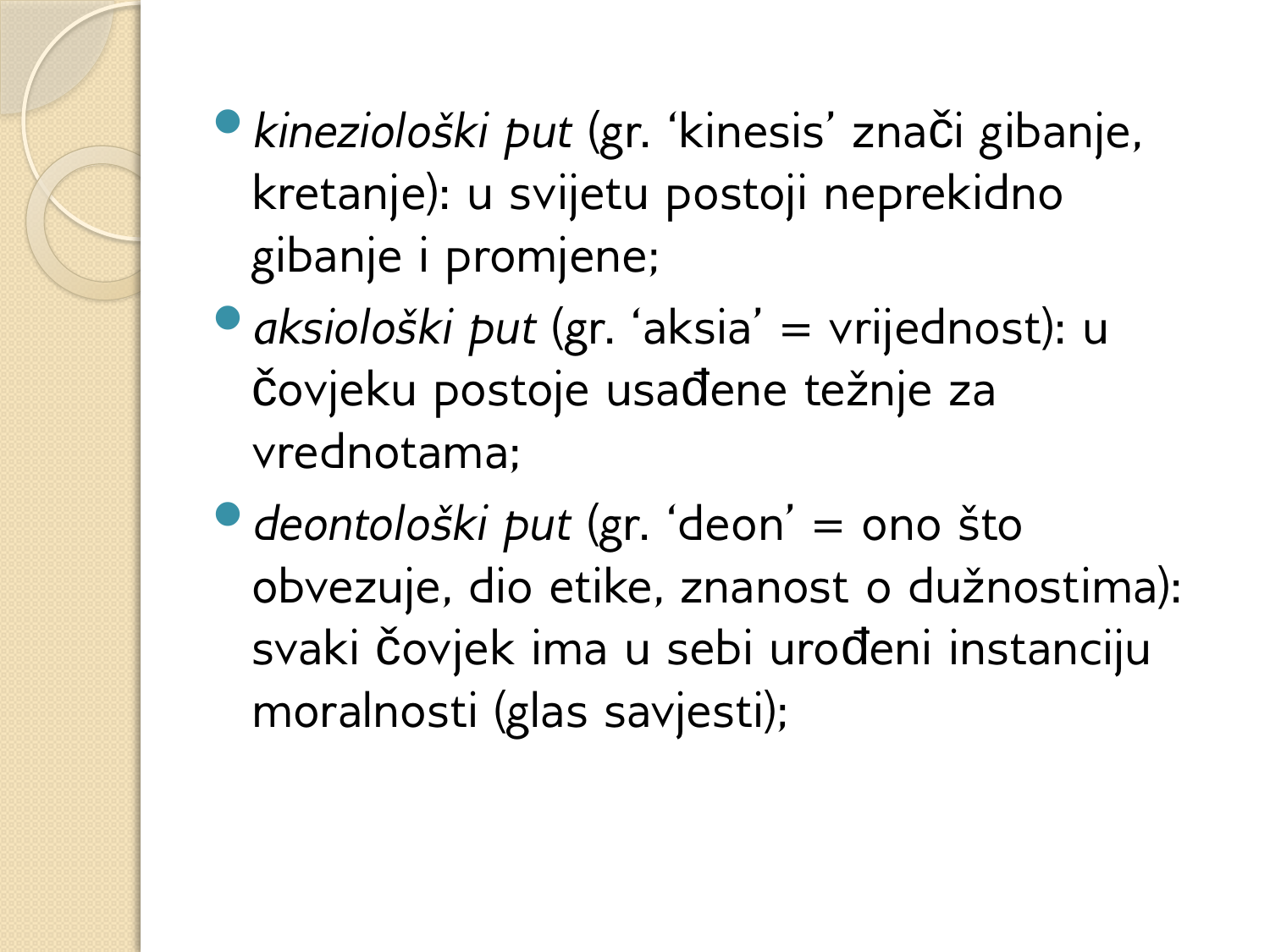

#
kineziološki put (gr. ‘kinesis’ znači gibanje, kretanje): u svijetu postoji neprekidno gibanje i promjene;
aksiološki put (gr. ‘aksia’ = vrijednost): u čovjeku postoje usađene težnje za vrednotama;
deontološki put (gr. ‘deon’ = ono što obvezuje, dio etike, znanost o dužnostima): svaki čovjek ima u sebi urođeni instanciju moralnosti (glas savjesti);